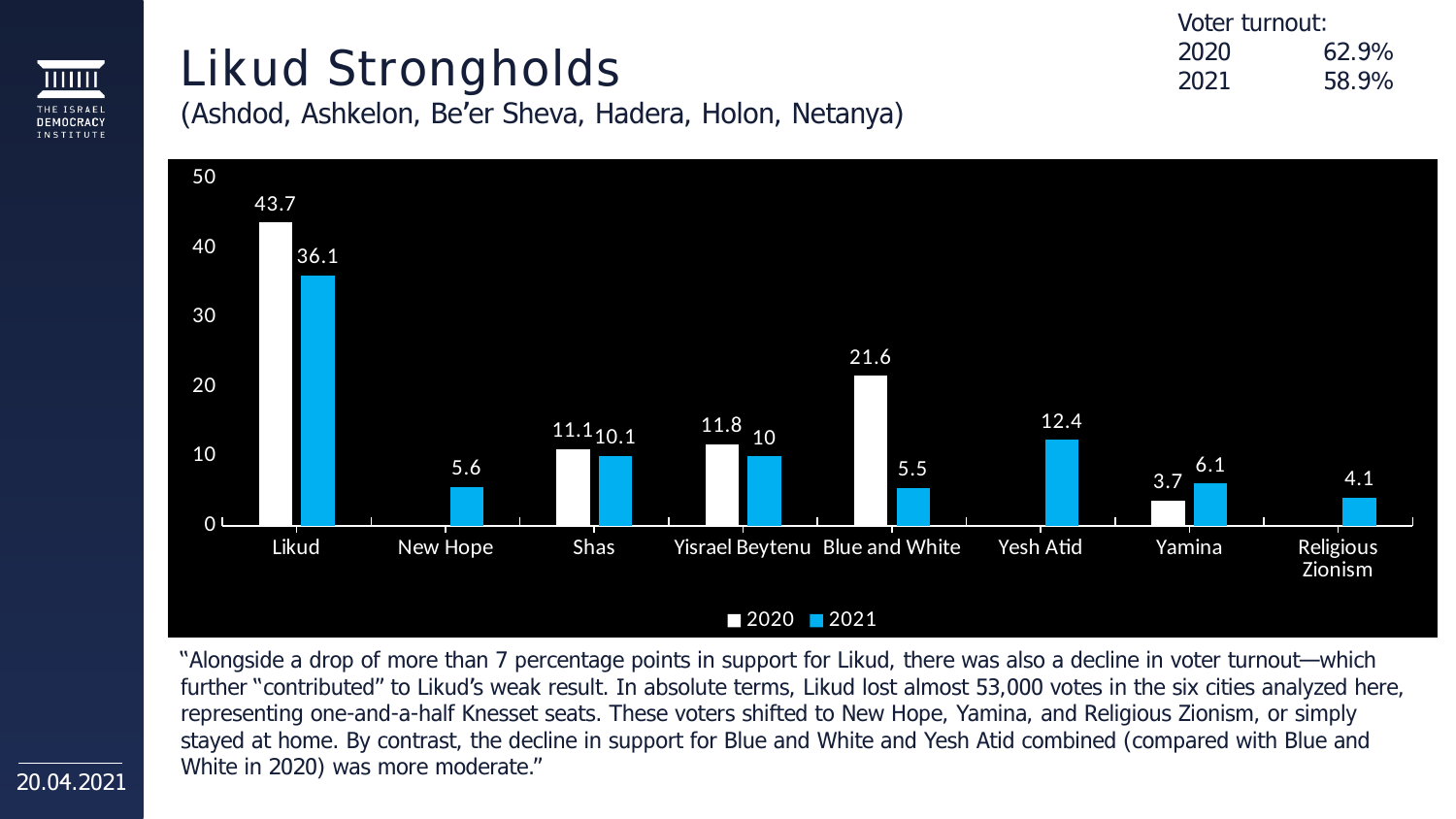

Voter turnout:
2020	62.9%
2021	58.9%
# Likud Strongholds (Ashdod, Ashkelon, Be’er Sheva, Hadera, Holon, Netanya)

### Chart

| Category | 2020 | 2021 |
|---|---|---|
| Likud | 43.7 | 36.1 |
| New Hope | None | 5.6 |
| Shas | 11.1 | 10.1 |
| Yisrael Beytenu | 11.8 | 10.0 |
| Blue and White | 21.6 | 5.5 |
| Yesh Atid | None | 12.4 |
| Yamina | 3.7 | 6.1 |
| Religious Zionism | None | 4.1 |
“Alongside a drop of more than 7 percentage points in support for Likud, there was also a decline in voter turnout—which further “contributed” to Likud’s weak result. In absolute terms, Likud lost almost 53,000 votes in the six cities analyzed here, representing one-and-a-half Knesset seats. These voters shifted to New Hope, Yamina, and Religious Zionism, or simply stayed at home. By contrast, the decline in support for Blue and White and Yesh Atid combined (compared with Blue and White in 2020) was more moderate.”
20.04.2021